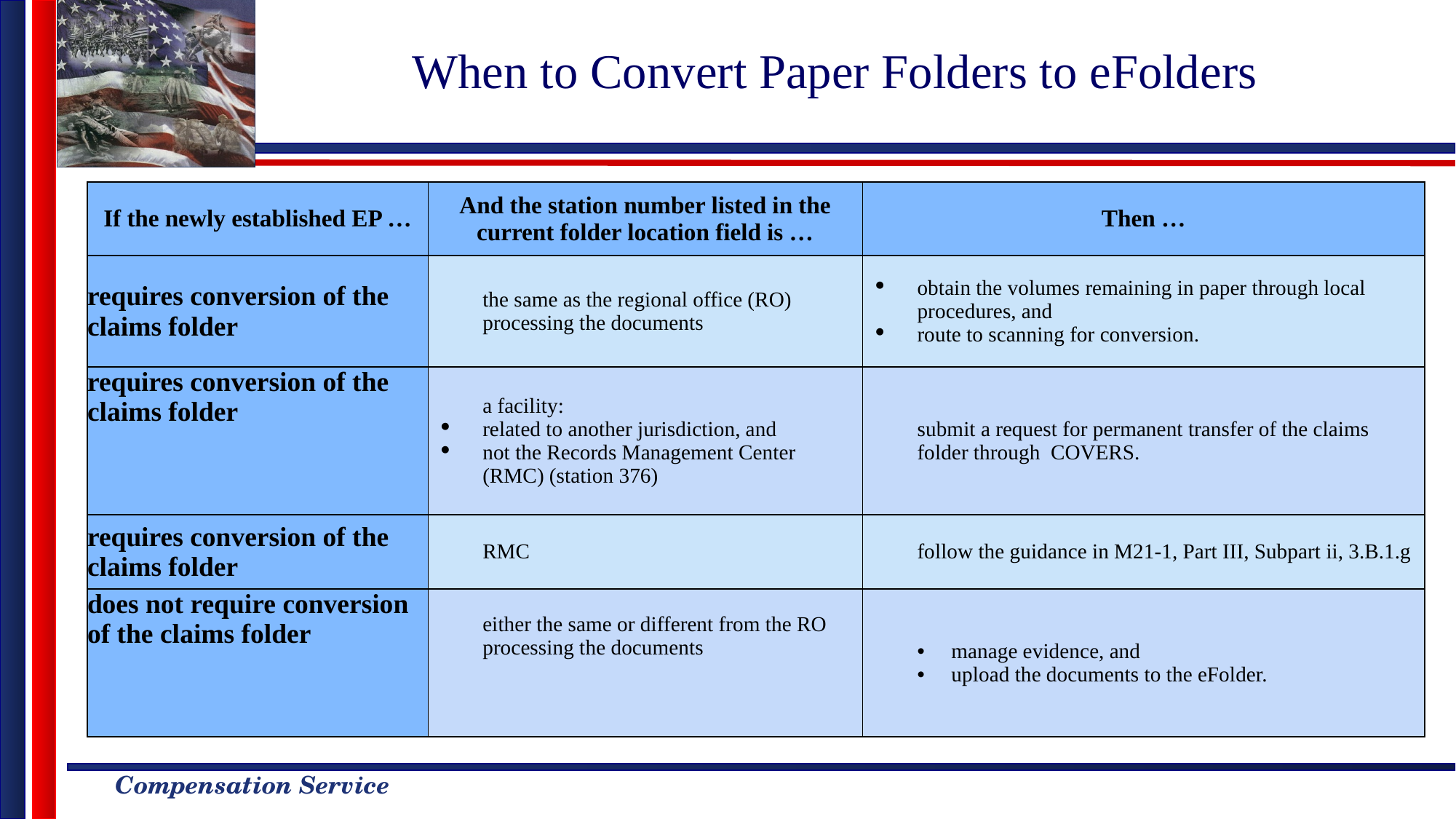

# When to Convert Paper Folders to eFolders
| If the newly established EP … | And the station number listed in the current folder location field is … | Then … |
| --- | --- | --- |
| requires conversion of the claims folder | the same as the regional office (RO) processing the documents | obtain the volumes remaining in paper through local procedures, and route to scanning for conversion. |
| requires conversion of the claims folder | a facility: related to another jurisdiction, and not the Records Management Center (RMC) (station 376) | submit a request for permanent transfer of the claims folder through COVERS. |
| requires conversion of the claims folder | RMC | follow the guidance in M21-1, Part III, Subpart ii, 3.B.1.g |
| does not require conversion of the claims folder | either the same or different from the RO processing the documents | manage evidence, and upload the documents to the eFolder. |